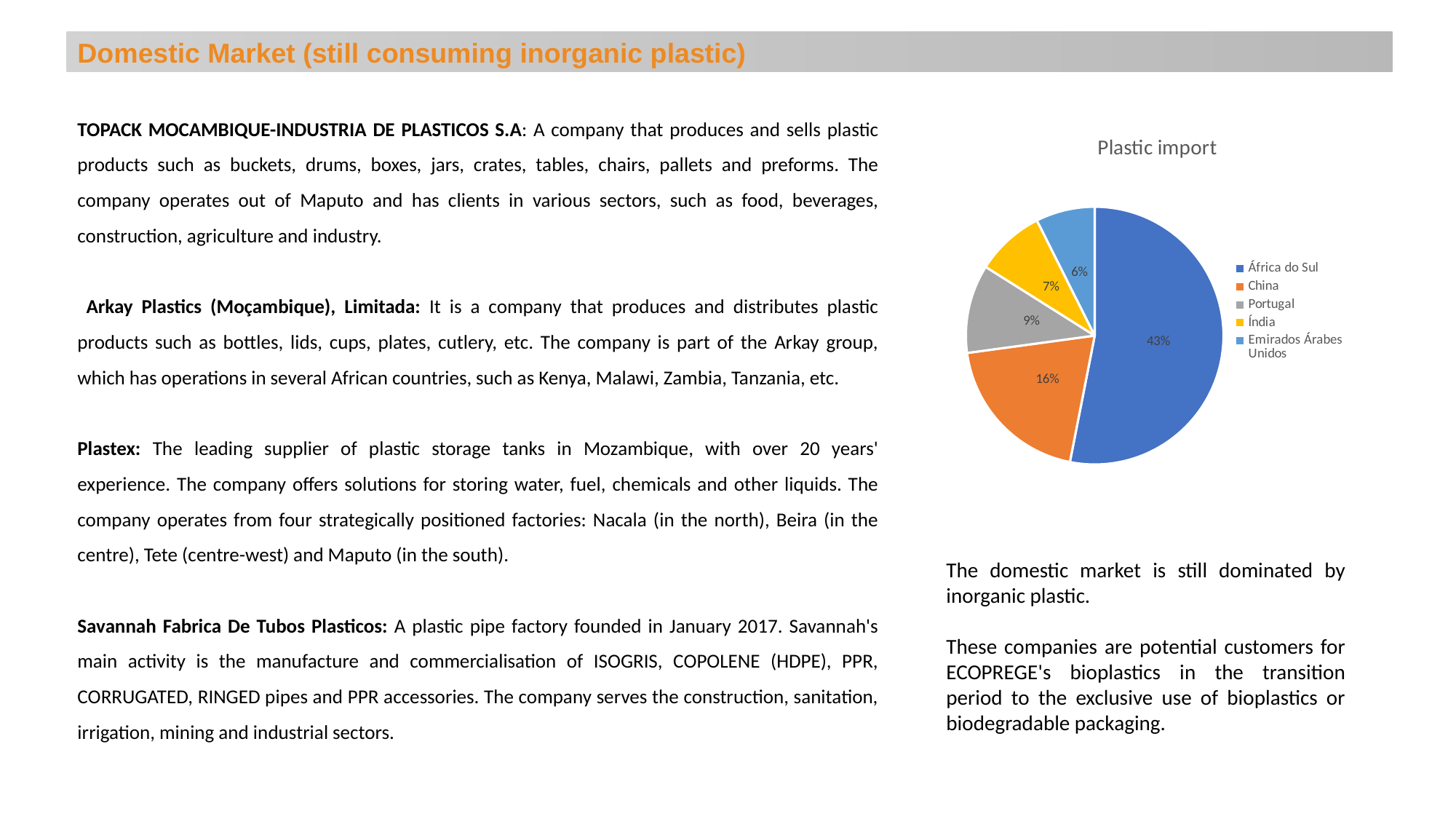

Domestic Market (still consuming inorganic plastic)
TOPACK MOCAMBIQUE-INDUSTRIA DE PLASTICOS S.A: A company that produces and sells plastic products such as buckets, drums, boxes, jars, crates, tables, chairs, pallets and preforms. The company operates out of Maputo and has clients in various sectors, such as food, beverages, construction, agriculture and industry.

 Arkay Plastics (Moçambique), Limitada: It is a company that produces and distributes plastic products such as bottles, lids, cups, plates, cutlery, etc. The company is part of the Arkay group, which has operations in several African countries, such as Kenya, Malawi, Zambia, Tanzania, etc.

Plastex: The leading supplier of plastic storage tanks in Mozambique, with over 20 years' experience. The company offers solutions for storing water, fuel, chemicals and other liquids. The company operates from four strategically positioned factories: Nacala (in the north), Beira (in the centre), Tete (centre-west) and Maputo (in the south).

Savannah Fabrica De Tubos Plasticos: A plastic pipe factory founded in January 2017. Savannah's main activity is the manufacture and commercialisation of ISOGRIS, COPOLENE (HDPE), PPR, CORRUGATED, RINGED pipes and PPR accessories. The company serves the construction, sanitation, irrigation, mining and industrial sectors.

### Chart: Plastic import

| Category |  |
|---|---|
| África do Sul | 0.43 |
| China | 0.16 |
| Portugal | 0.09 |
| Índia | 0.07 |
| Emirados Árabes Unidos | 0.06 |
The domestic market is still dominated by inorganic plastic.

These companies are potential customers for ECOPREGE's bioplastics in the transition period to the exclusive use of bioplastics or biodegradable packaging.